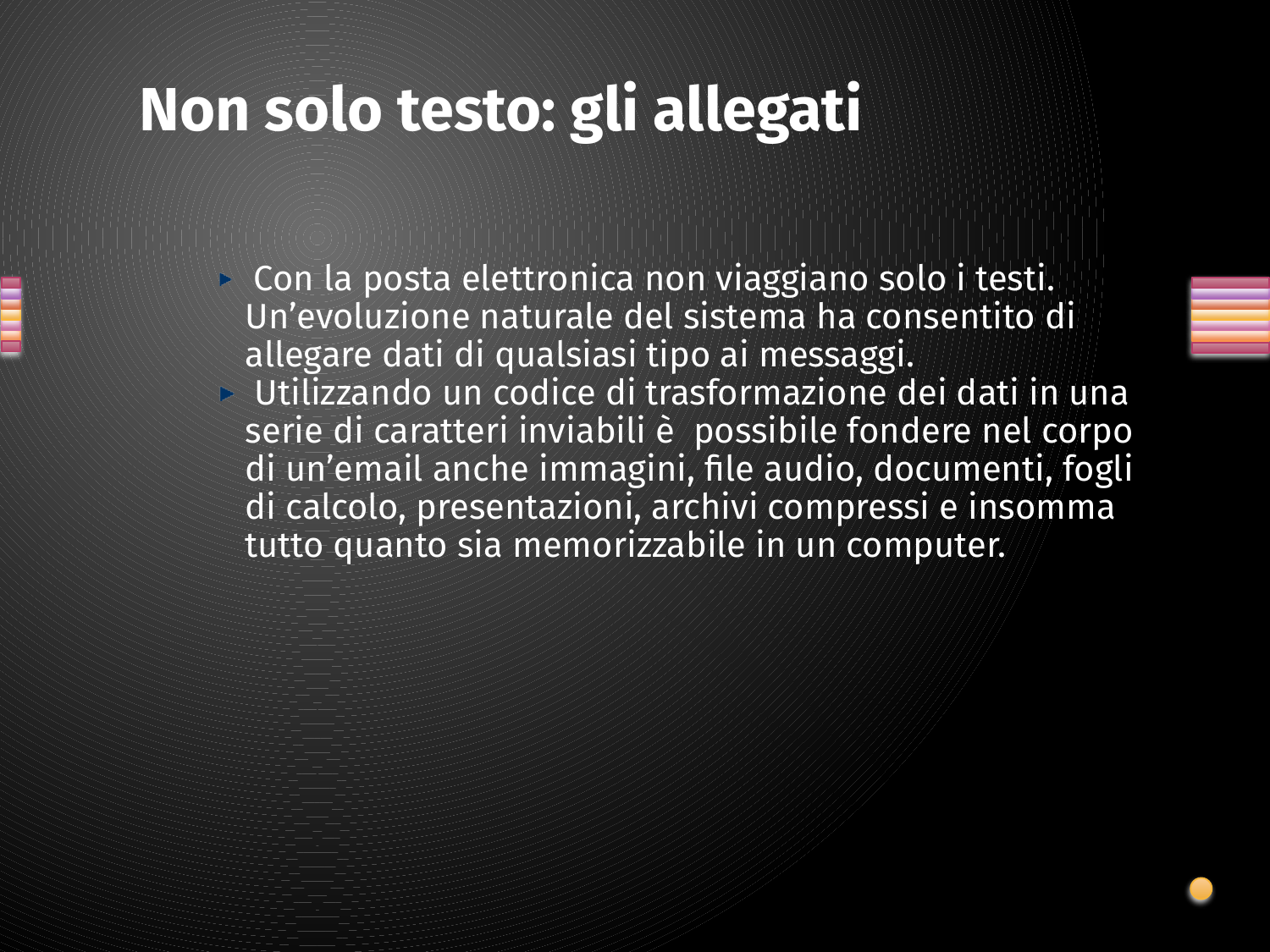

Non solo testo: gli allegati
 Con la posta elettronica non viaggiano solo i testi. Un’evoluzione naturale del sistema ha consentito di allegare dati di qualsiasi tipo ai messaggi.
 Utilizzando un codice di trasformazione dei dati in una serie di caratteri inviabili è  possibile fondere nel corpo di un’email anche immagini, file audio, documenti, fogli di calcolo, presentazioni, archivi compressi e insomma tutto quanto sia memorizzabile in un computer.